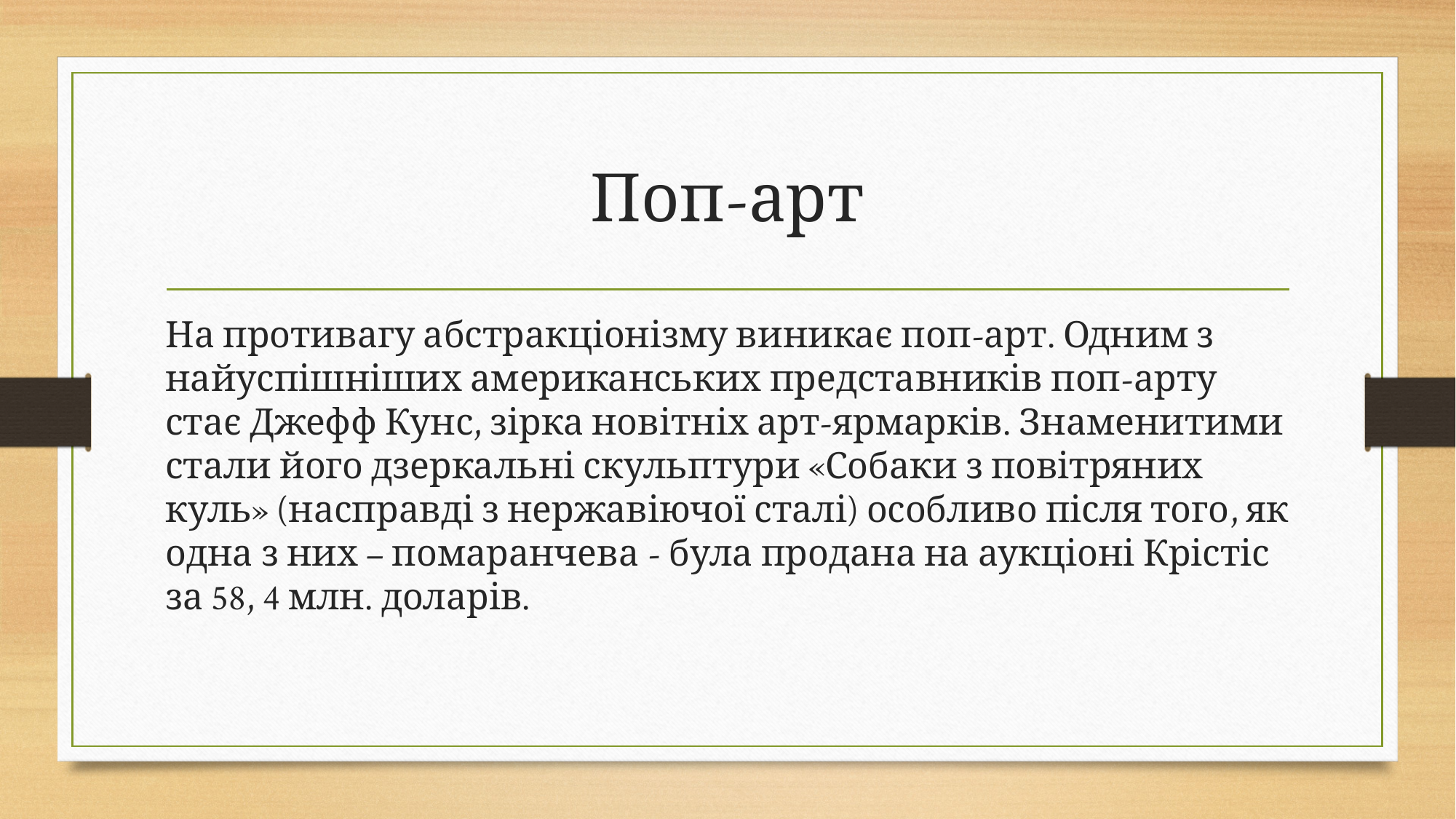

# Поп-арт
На противагу абстракціонізму виникає поп-арт. Одним з найуспішніших американських представників поп-арту стає Джефф Кунс, зірка новітніх арт-ярмарків. Знаменитими стали його дзеркальні скульптури «Собаки з повітряних куль» (насправді з нержавіючої сталі) особливо після того, як одна з них – помаранчева - була продана на аукціоні Крістіс за 58, 4 млн. доларів.